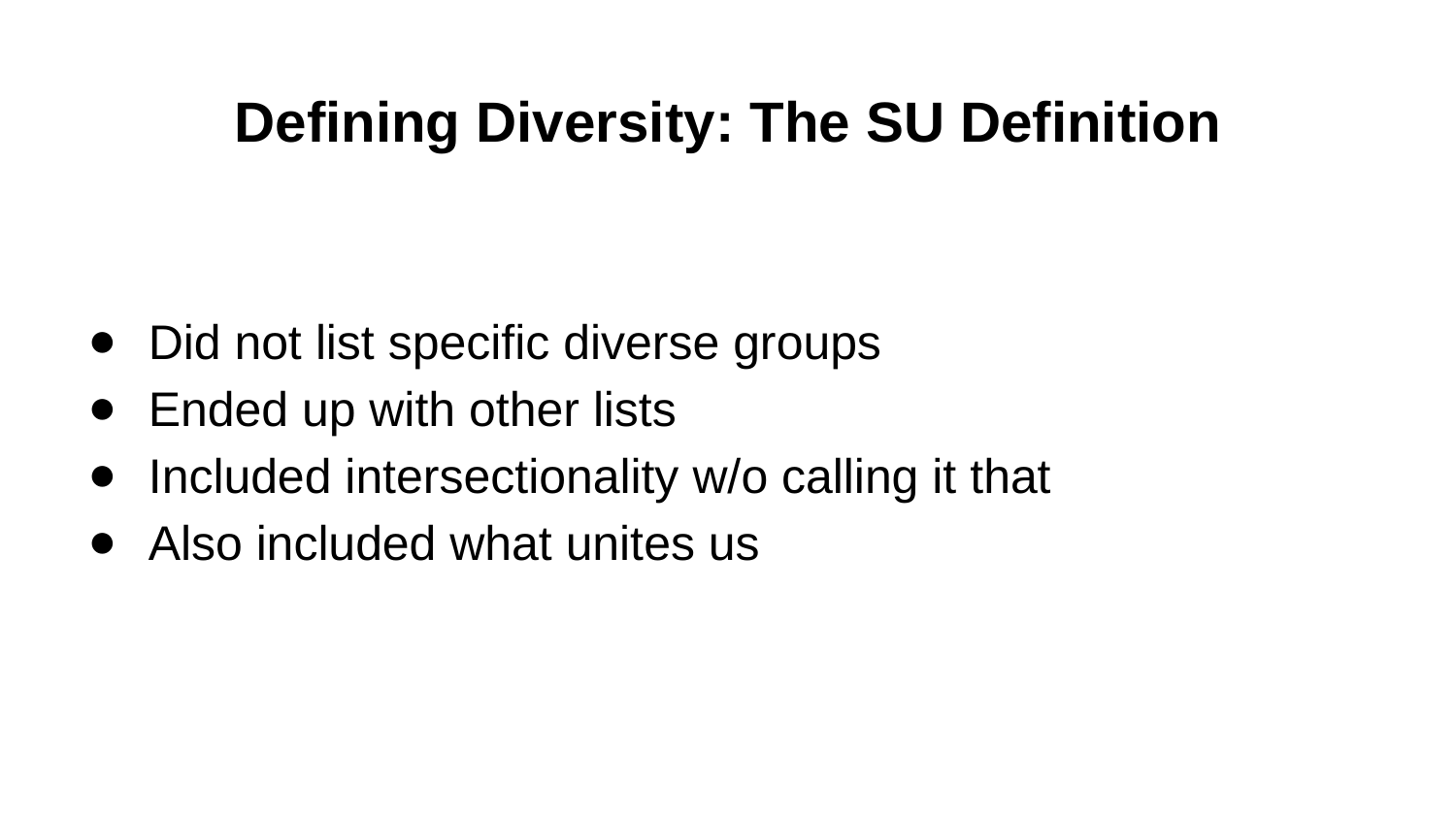

# Defining Diversity: The SU Definition
Did not list specific diverse groups
Ended up with other lists
Included intersectionality w/o calling it that
Also included what unites us